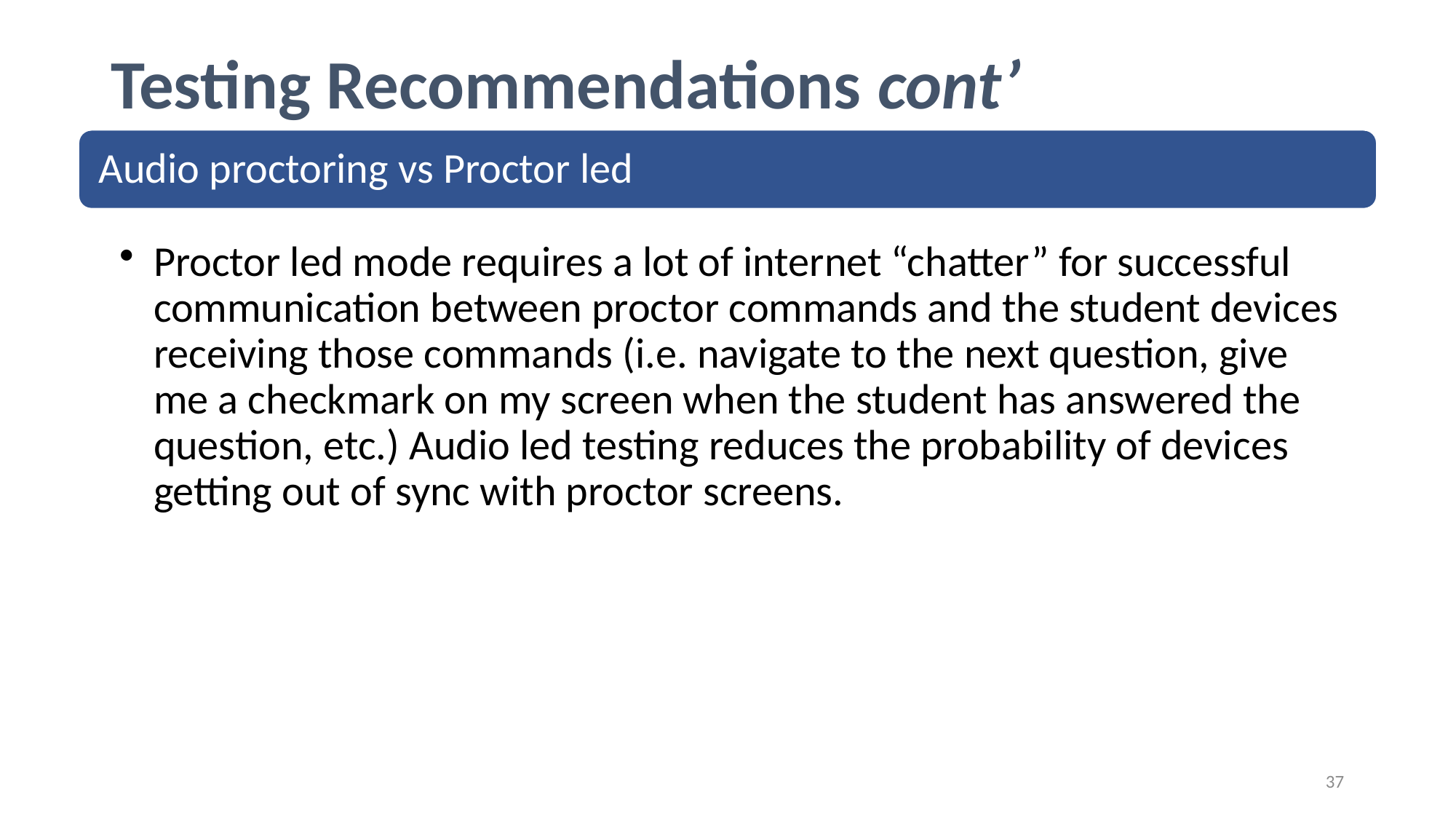

# Testing Recommendations cont’
Audio proctoring vs Proctor led
Proctor led mode requires a lot of internet “chatter” for successful communication between proctor commands and the student devices receiving those commands (i.e. navigate to the next question, give me a checkmark on my screen when the student has answered the question, etc.) Audio led testing reduces the probability of devices getting out of sync with proctor screens.

37